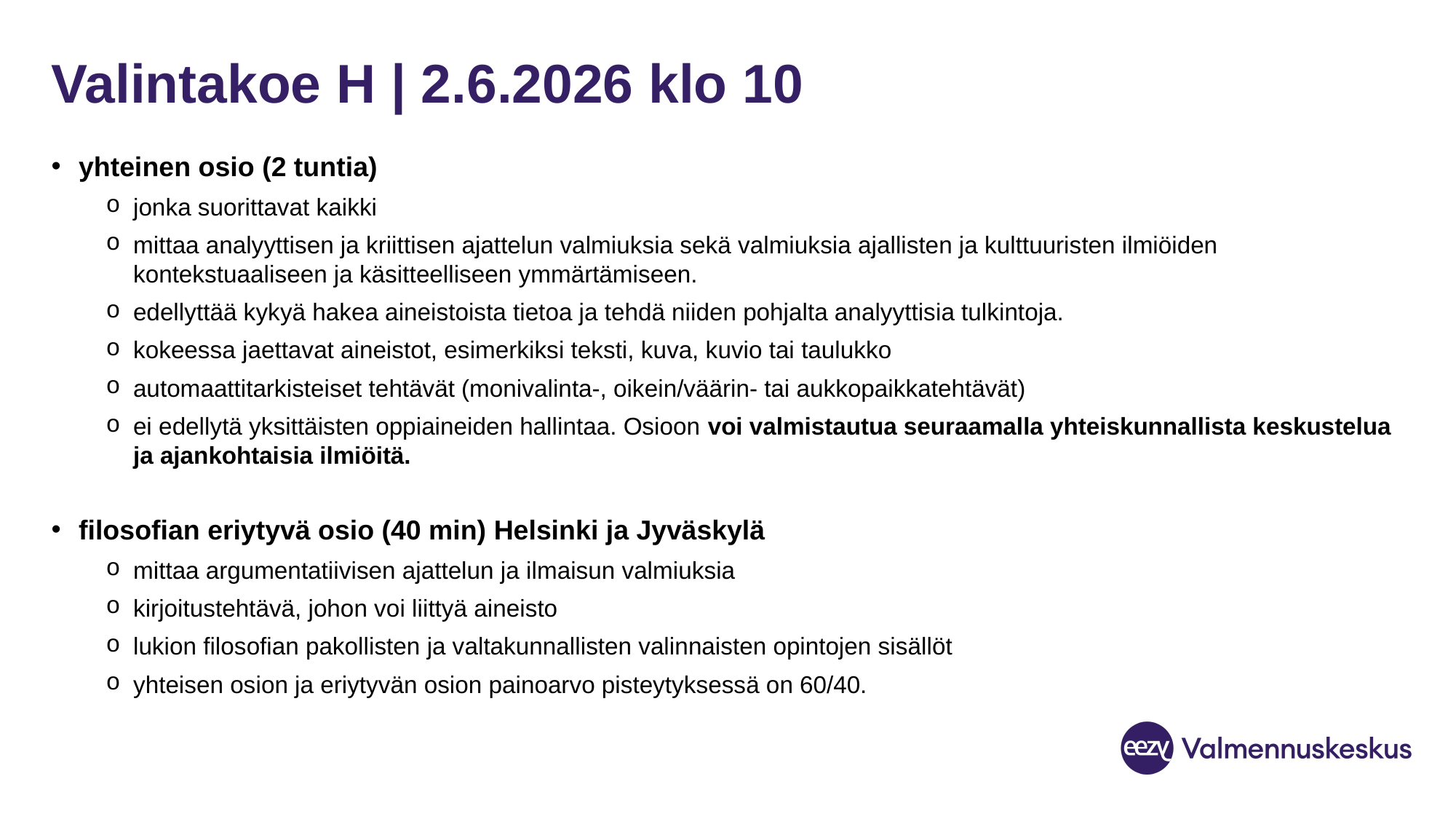

# Valintakoe H | 2.6.2026 klo 10
yhteinen osio (2 tuntia)
jonka suorittavat kaikki
mittaa analyyttisen ja kriittisen ajattelun valmiuksia sekä valmiuksia ajallisten ja kulttuuristen ilmiöiden kontekstuaaliseen ja käsitteelliseen ymmärtämiseen.
edellyttää kykyä hakea aineistoista tietoa ja tehdä niiden pohjalta analyyttisia tulkintoja.
kokeessa jaettavat aineistot, esimerkiksi teksti, kuva, kuvio tai taulukko
automaattitarkisteiset tehtävät (monivalinta-, oikein/väärin- tai aukkopaikkatehtävät)
ei edellytä yksittäisten oppiaineiden hallintaa. Osioon voi valmistautua seuraamalla yhteiskunnallista keskustelua ja ajankohtaisia ilmiöitä.

filosofian eriytyvä osio (40 min) Helsinki ja Jyväskylä
mittaa argumentatiivisen ajattelun ja ilmaisun valmiuksia
kirjoitustehtävä, johon voi liittyä aineisto
lukion filosofian pakollisten ja valtakunnallisten valinnaisten opintojen sisällöt
yhteisen osion ja eriytyvän osion painoarvo pisteytyksessä on 60/40.